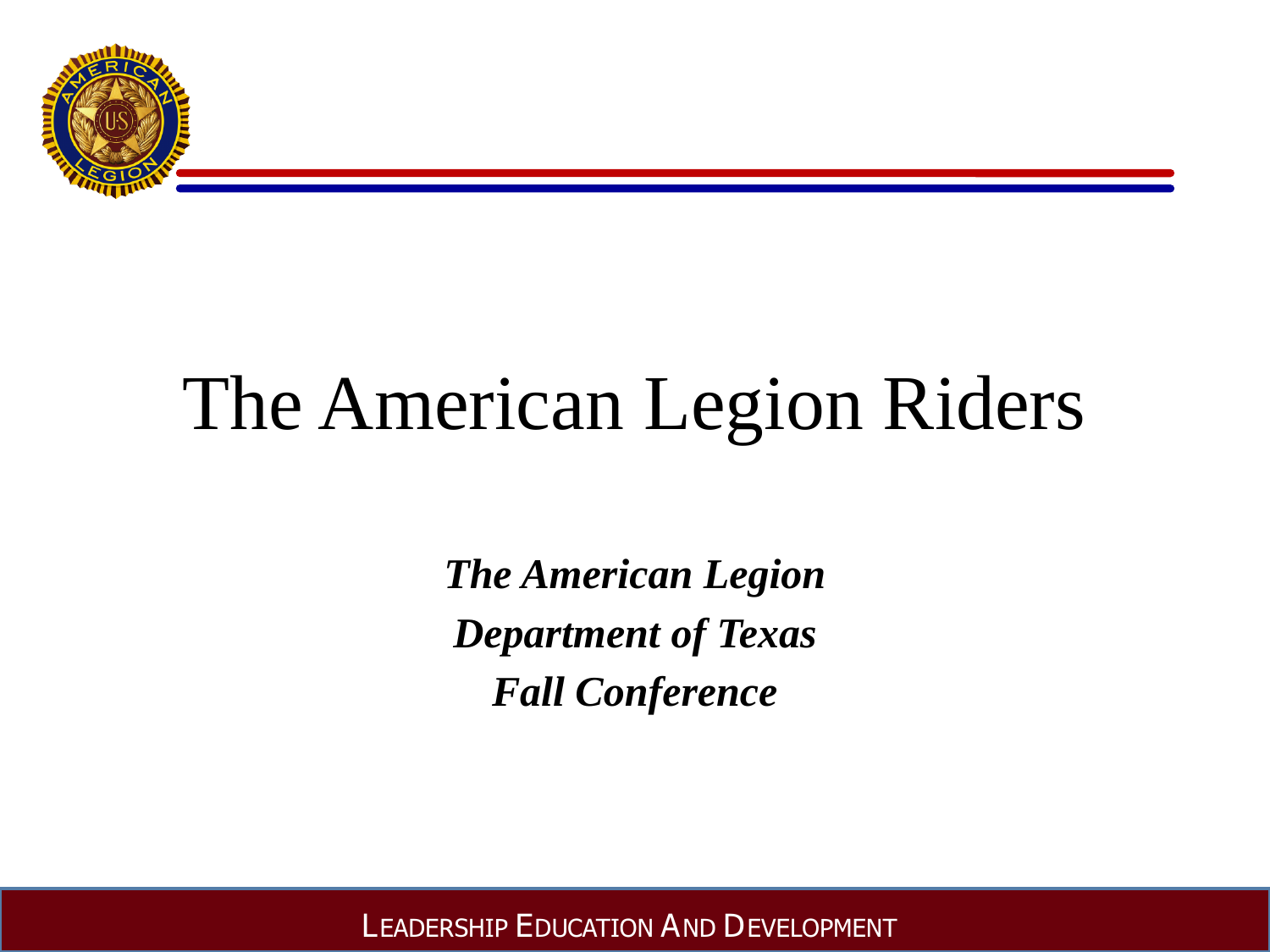

# The American Legion Riders
The American Legion
Department of Texas
Fall Conference